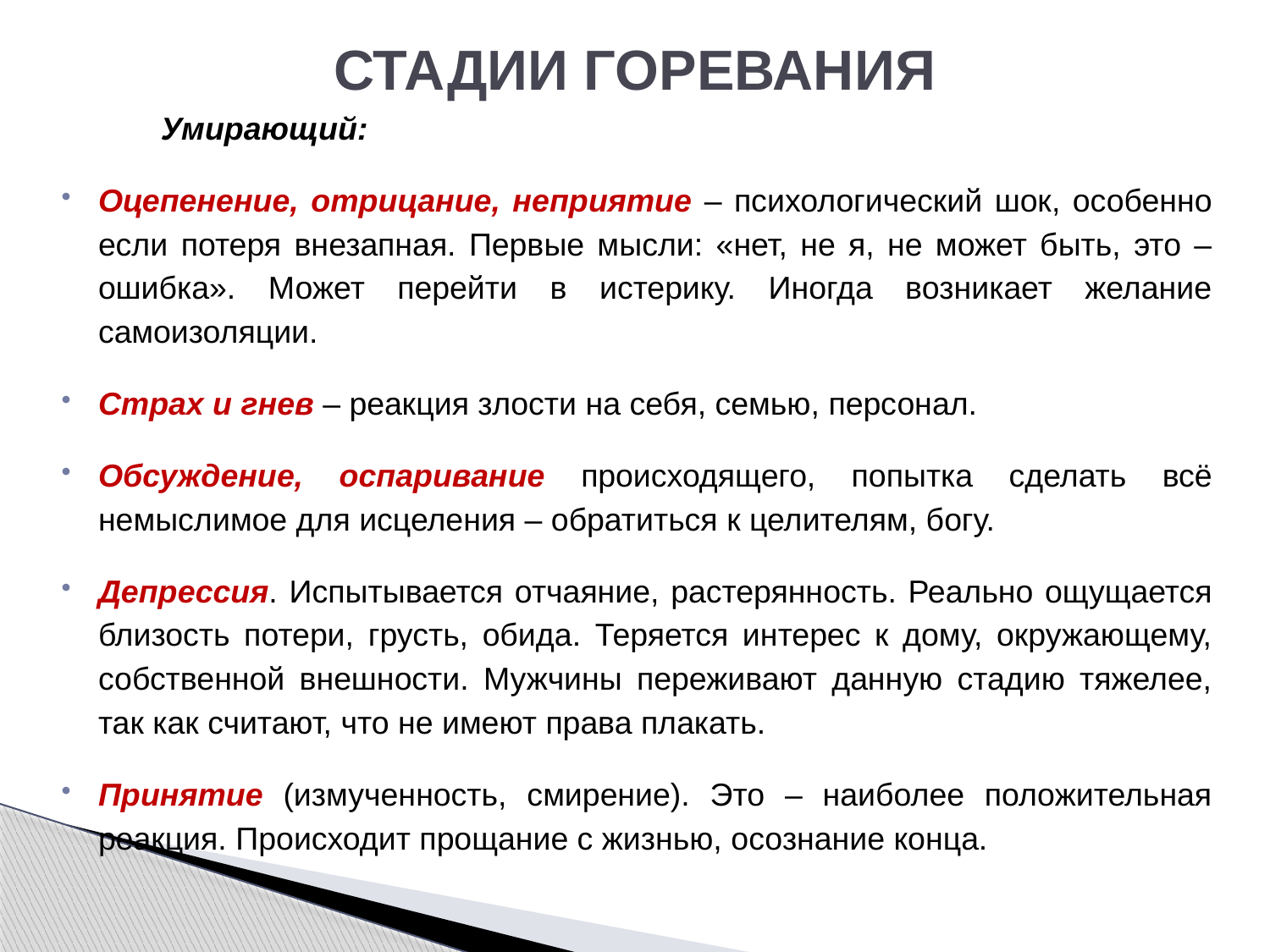

# СТАДИИ ГОРЕВАНИЯ
Умирающий:
Оцепенение, отрицание, неприятие – психологический шок, особенно если потеря внезапная. Первые мысли: «нет, не я, не может быть, это – ошибка». Может перейти в истерику. Иногда возникает желание самоизоляции.
Страх и гнев – реакция злости на себя, семью, персонал.
Обсуждение, оспаривание происходящего, попытка сделать всё немыслимое для исцеления – обратиться к целителям, богу.
Депрессия. Испытывается отчаяние, растерянность. Реально ощущается близость потери, грусть, обида. Теряется интерес к дому, окружающему, собственной внешности. Мужчины переживают данную стадию тяжелее, так как считают, что не имеют права плакать.
Принятие (измученность, смирение). Это – наиболее положительная реакция. Происходит прощание с жизнью, осознание конца.